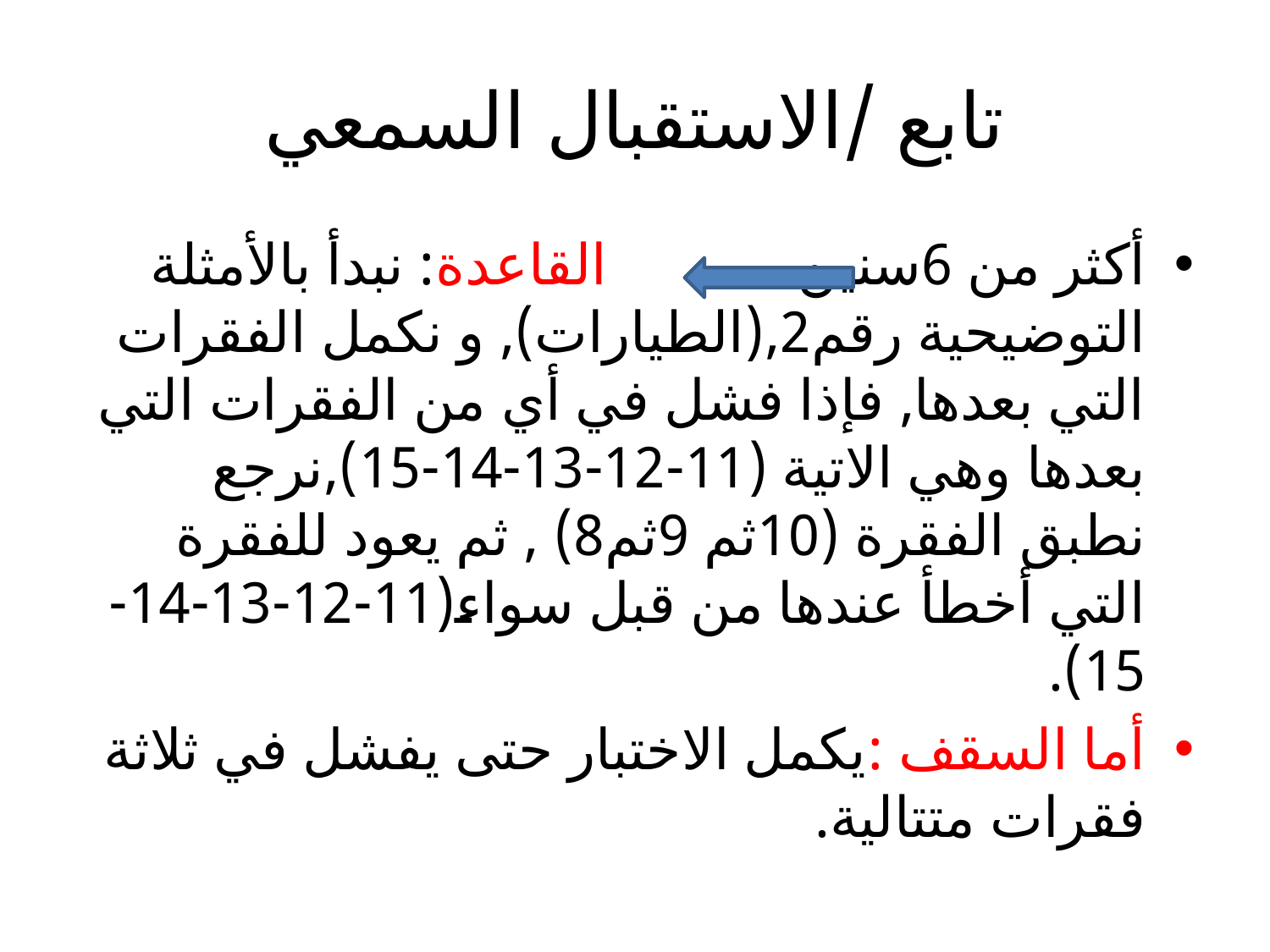

# تابع /الاستقبال السمعي
أكثر من 6سنين             القاعدة: نبدأ بالأمثلة التوضيحية رقم2,(الطيارات), و نكمل الفقرات التي بعدها, فإذا فشل في أي من الفقرات التي بعدها وهي الاتية (11-12-13-14-15),نرجع نطبق الفقرة (10ثم 9ثم8) , ثم يعود للفقرة التي أخطأ عندها من قبل سواء(11-12-13-14-15).
أما السقف :يكمل الاختبار حتى يفشل في ثلاثة فقرات متتالية.